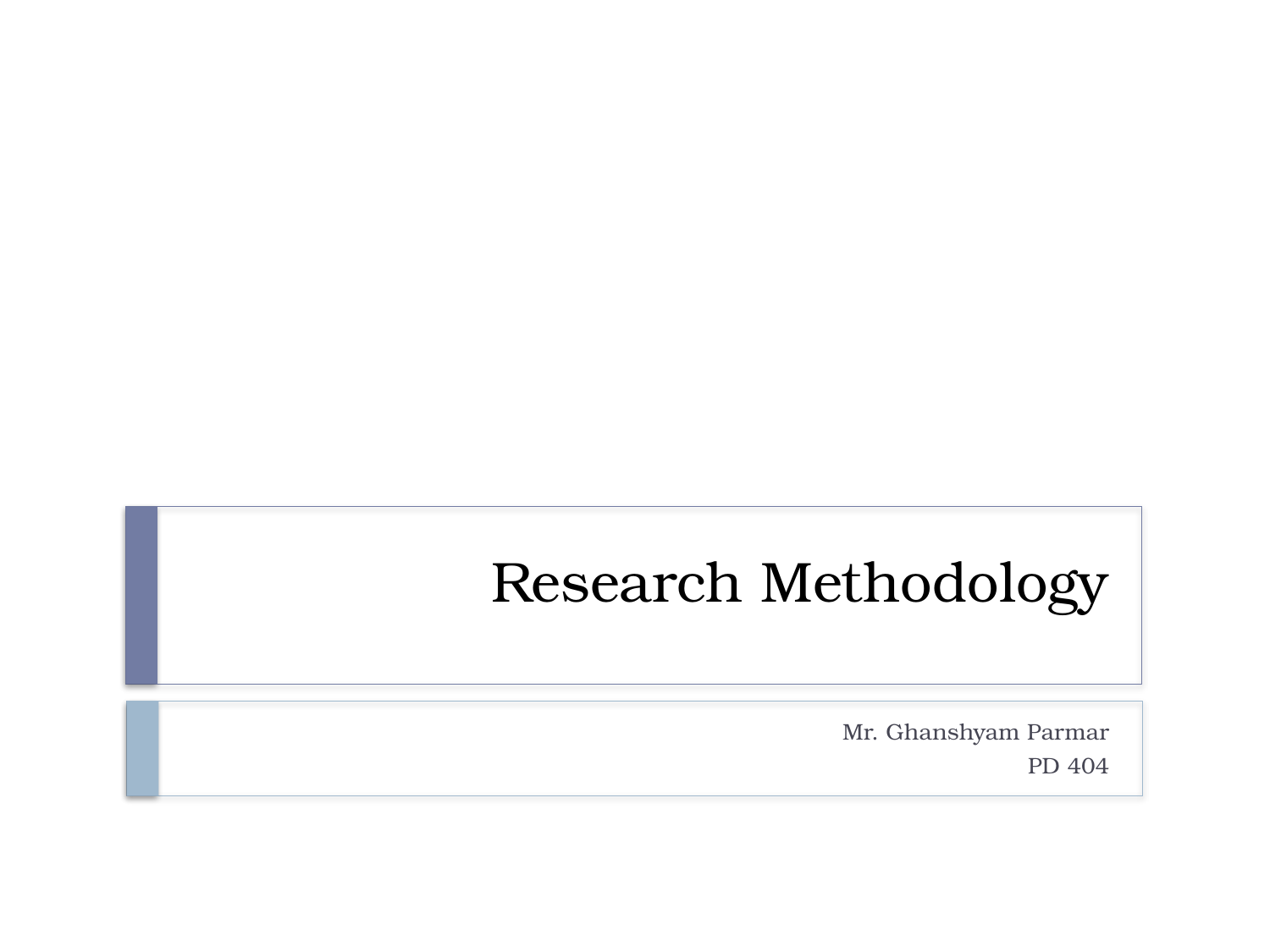

# Research Methodology
Mr. Ghanshyam Parmar
PD 404